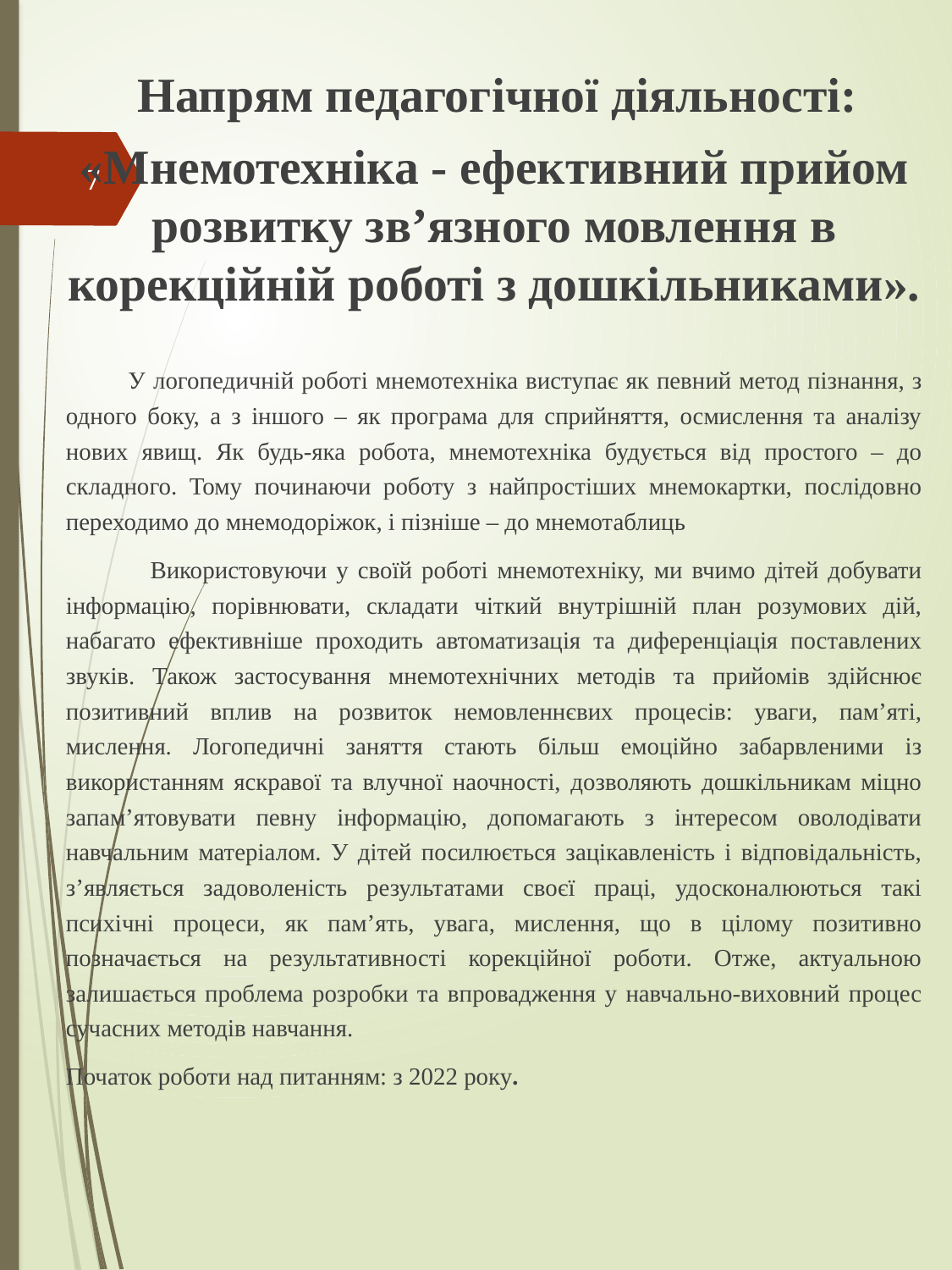

#

 Напрям педагогічної діяльності:
«Мнемотехніка - ефективний прийом розвитку зв’язного мовлення в корекційній роботі з дошкільниками».

        У логопедичній роботі мнемотехніка виступає як певний метод пізнання, з одного боку, а з іншого – як програма для сприйняття, осмислення та аналізу нових явищ. Як будь-яка робота, мнемотехніка будується від простого – до складного. Тому починаючи роботу з найпростіших мнемокартки, послідовно переходимо до мнемодоріжок, і пізніше – до мнемотаблиць
         Використовуючи у своїй роботі мнемотехніку, ми вчимо дітей добувати інформацію, порівнювати, складати чіткий внутрішній план розумових дій, набагато ефективніше проходить автоматизація та диференціація поставлених звуків. Також застосування мнемотехнічних методів та прийомів здійснює позитивний вплив на розвиток немовленнєвих процесів: уваги, пам’яті, мислення. Логопедичні заняття стають більш емоційно забарвленими із використанням яскравої та влучної наочності, дозволяють дошкільникам міцно запам’ятовувати певну інформацію, допомагають з інтересом оволодівати навчальним матеріалом. У дітей посилюється зацікавленість і відповідальність, з’являється задоволеність результатами своєї праці, удосконалюються такі психічні процеси, як пам’ять, увага, мислення, що в цілому позитивно позначається на результативності корекційної роботи. Отже, актуальною залишається проблема розробки та впровадження у навчально-виховний процес сучасних методів навчання.
Початок роботи над питанням: з 2022 року.
7